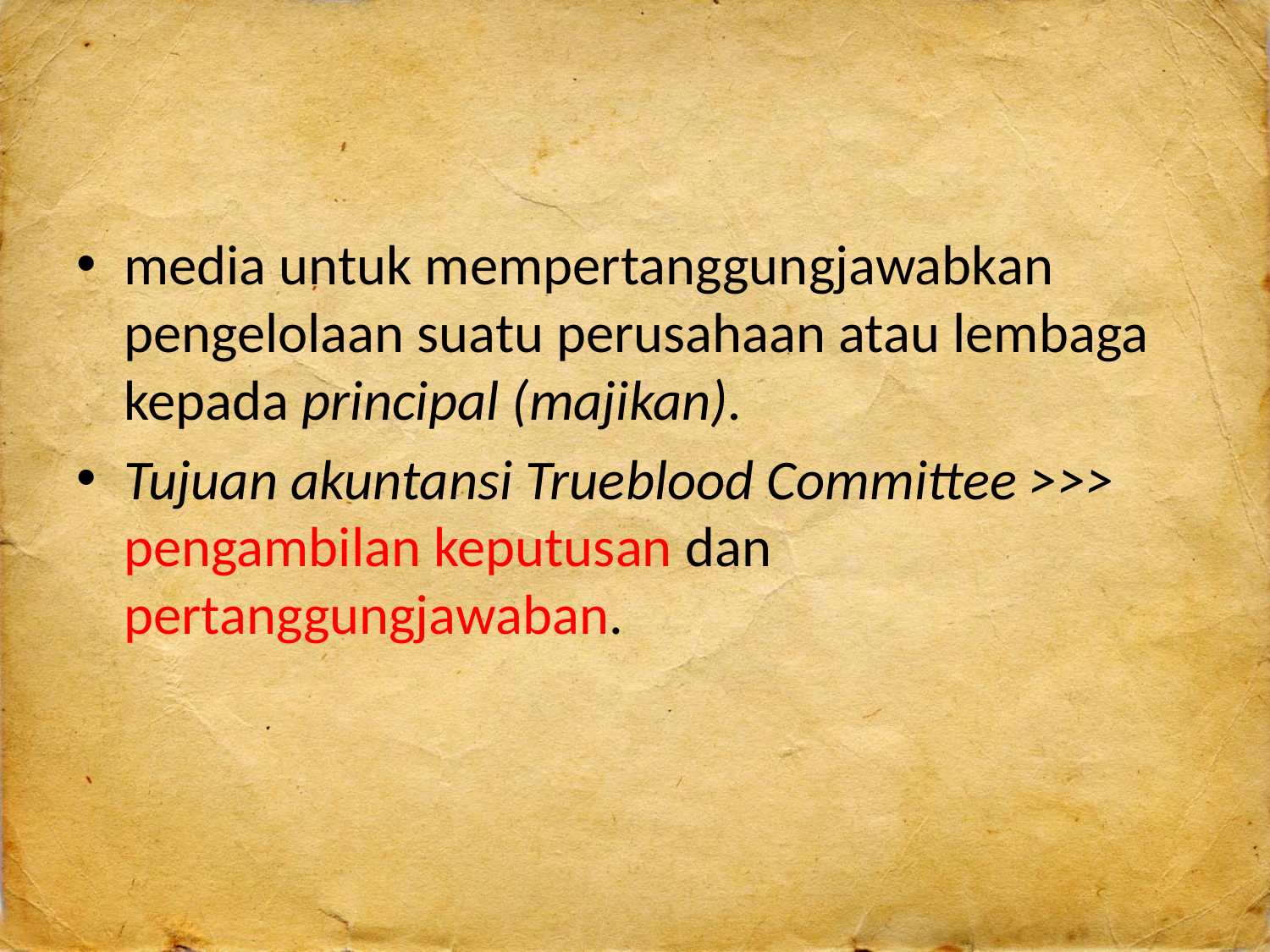

#
media untuk mempertanggungjawabkan pengelolaan suatu perusahaan atau lembaga kepada principal (majikan).
Tujuan akuntansi Trueblood Committee >>> pengambilan keputusan dan pertanggungjawaban.